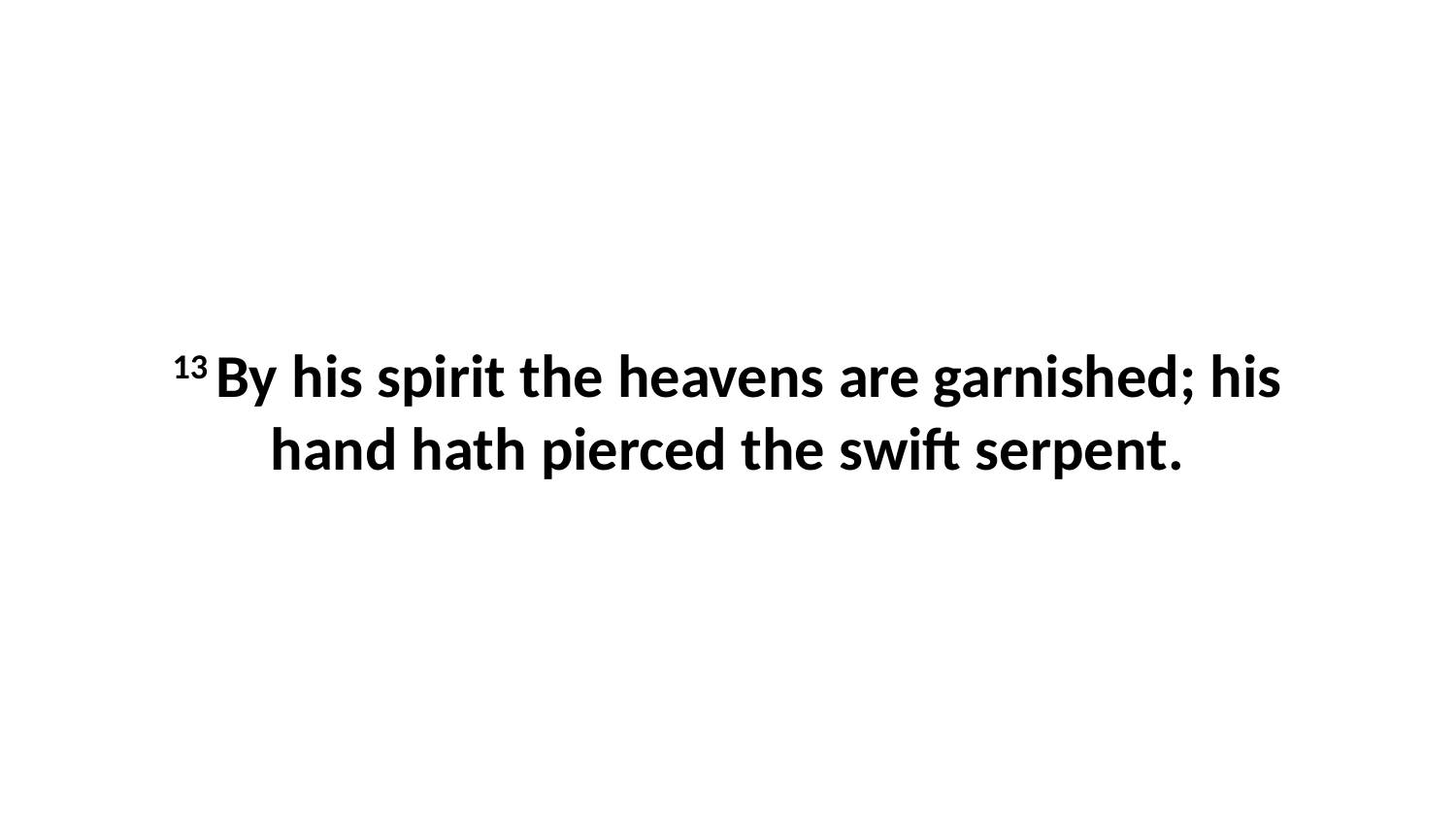

13 By his spirit the heavens are garnished; his hand hath pierced the swift serpent.